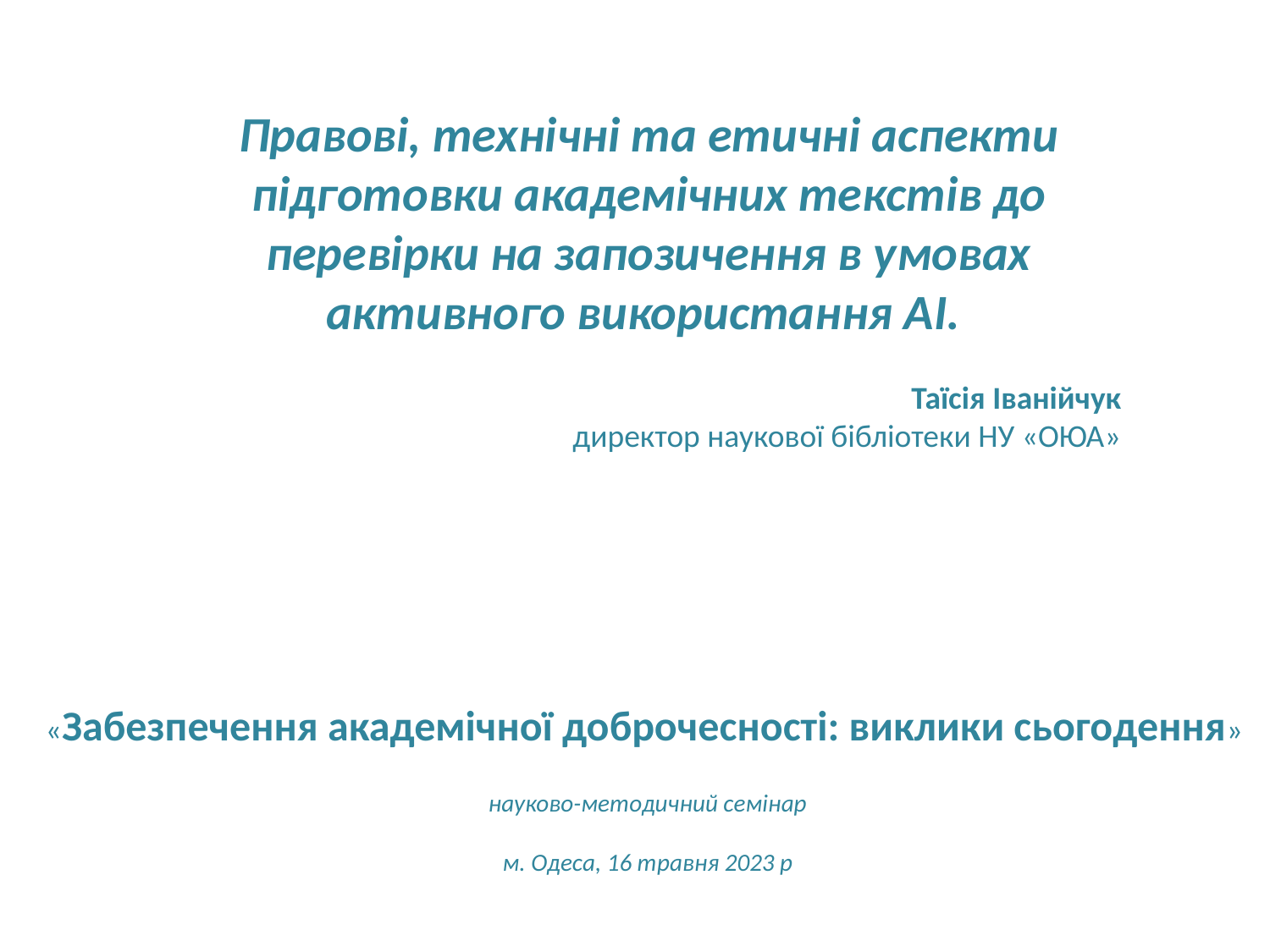

Правові, технічні та етичні аспекти підготовки академічних текстів до перевірки на запозичення в умовах активного використання AI.

Таїсія Іванійчук
директор наукової бібліотеки НУ «ОЮА»

«Забезпечення академічної доброчесності: виклики сьогодення»

науково-методичний семінар

м. Одеса, 16 травня 2023 р